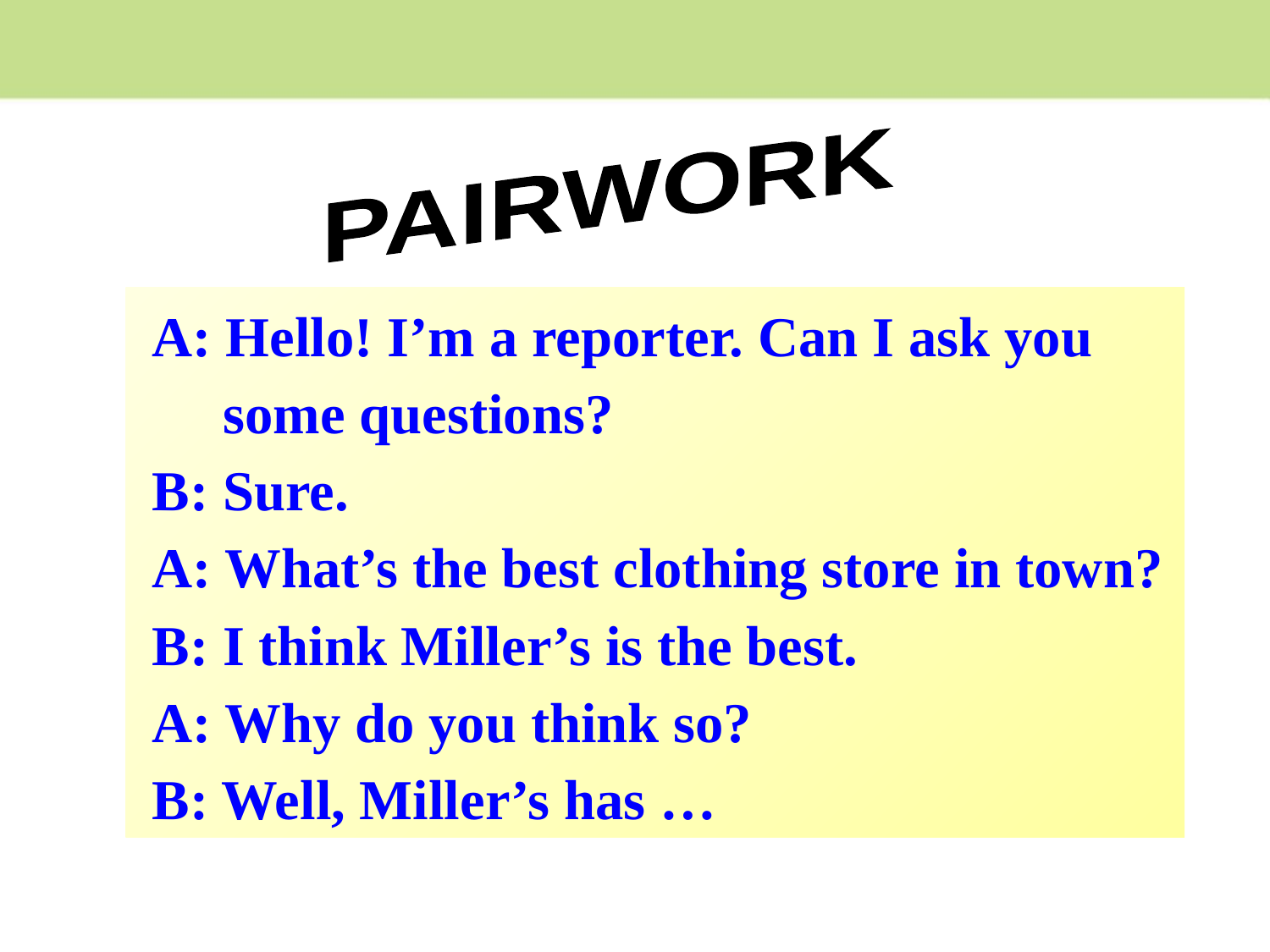

PAIRWORK
 A: Hello! I’m a reporter. Can I ask you
      some questions?
 B: Sure.
 A: What’s the best clothing store in town?
 B: I think Miller’s is the best.
 A: Why do you think so?
 B: Well, Miller’s has …